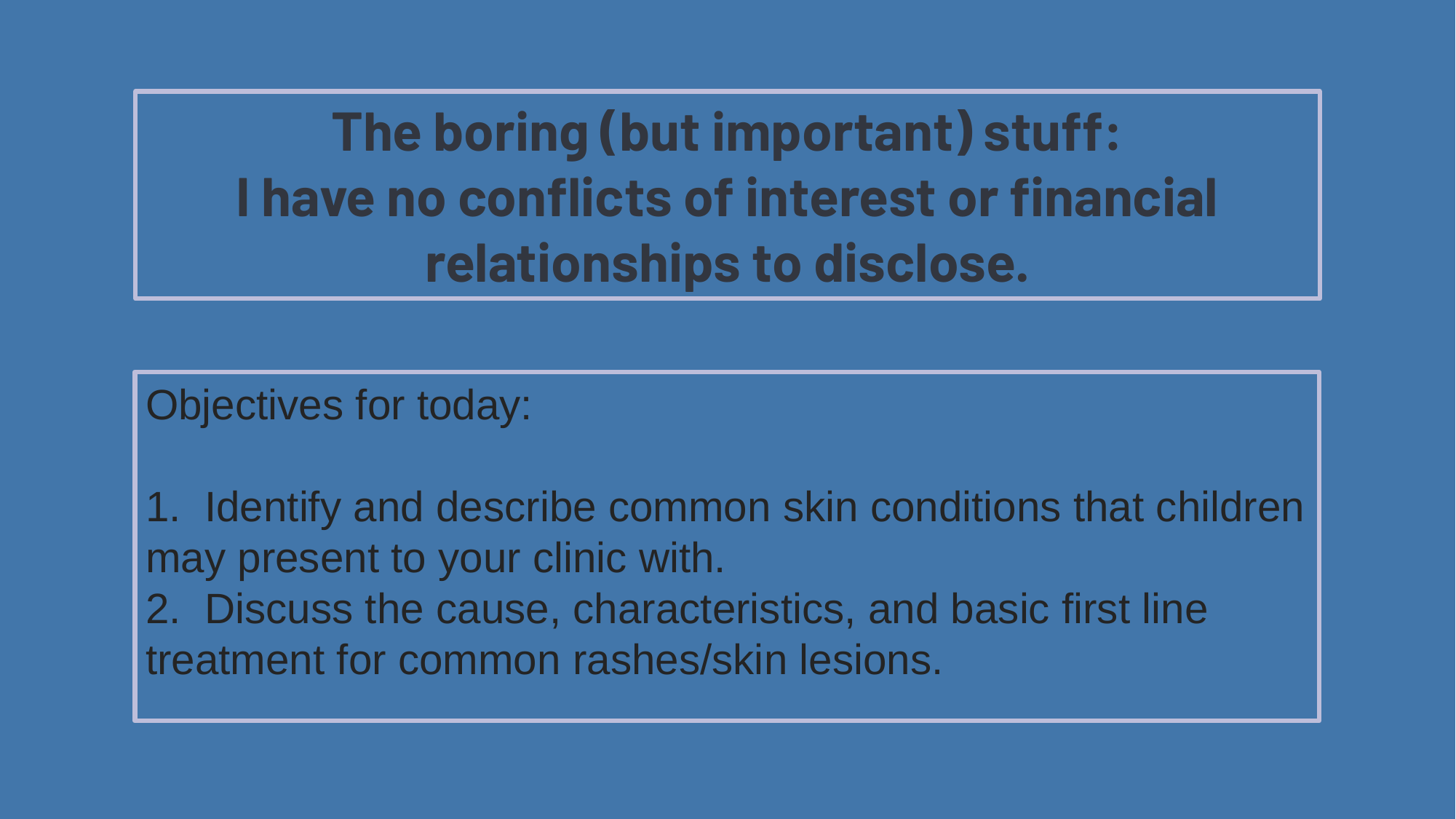

The boring (but important) stuff:
I have no conflicts of interest or financial relationships to disclose.
Objectives for today:

1.  Identify and describe common skin conditions that children may present to your clinic with.
2.  Discuss the cause, characteristics, and basic first line treatment for common rashes/skin lesions.